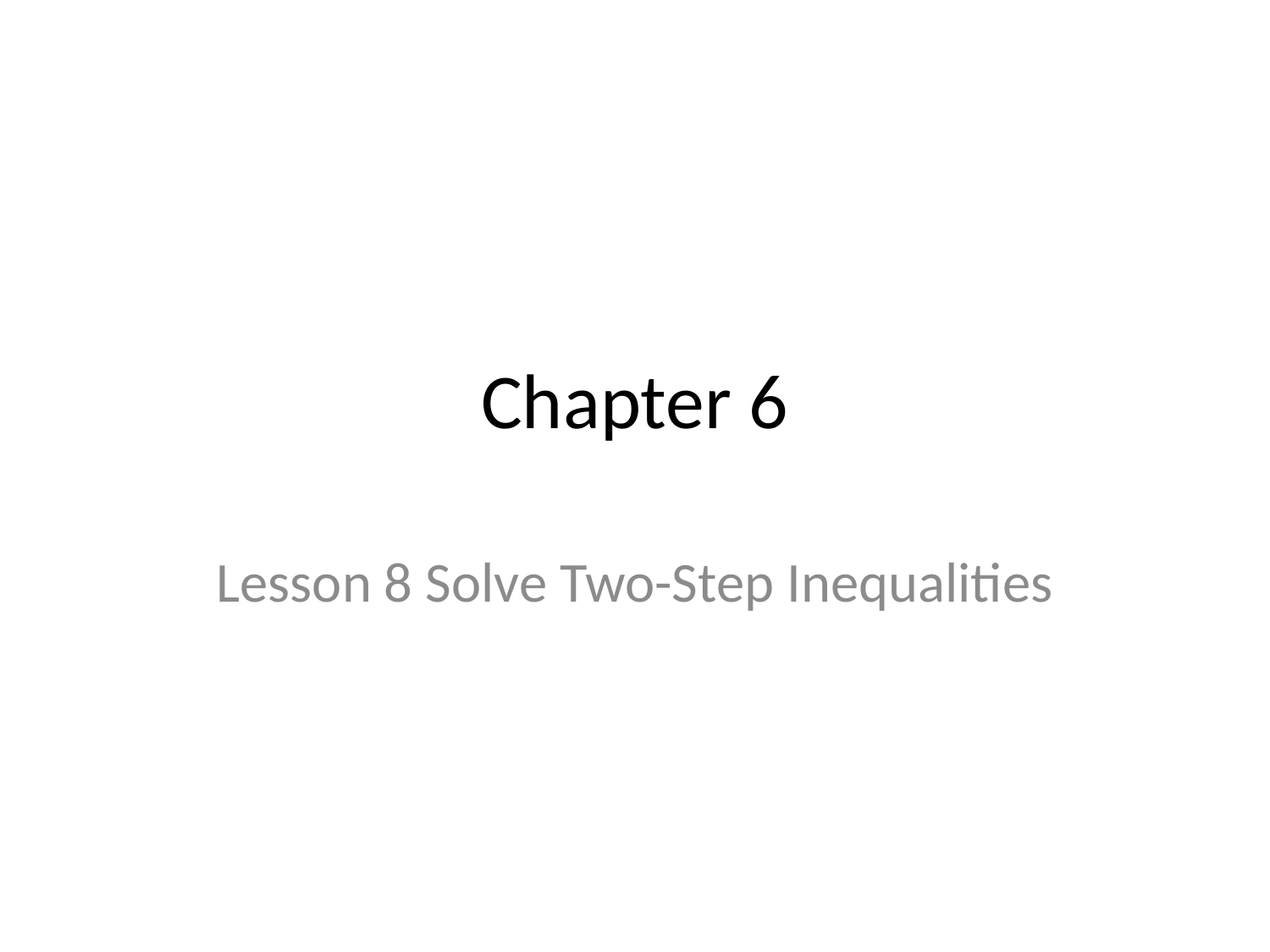

# Chapter 6
Lesson 8 Solve Two-Step Inequalities